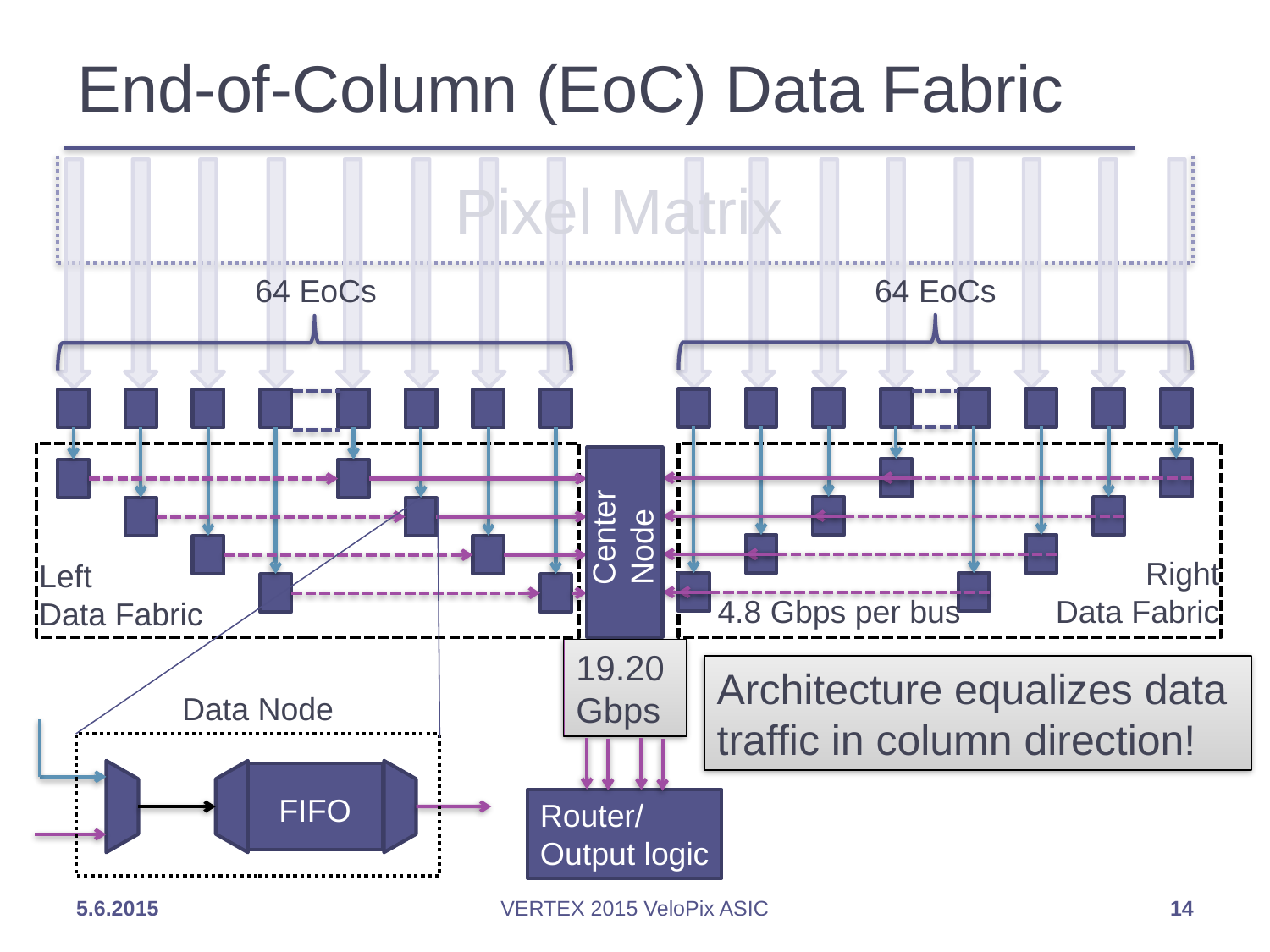

# End-of-Column (EoC) Data Fabric

Pixel Matrix
64 EoCs
64 EoCs

Center
Node

Right
Data Fabric
Left
Data Fabric

4.8 Gbps per bus
19.20
Gbps
Architecture equalizes data
traffic in column direction!
Data Node

FIFO
Router/
Output logic

5.6.2015
VERTEX 2015 VeloPix ASIC
14